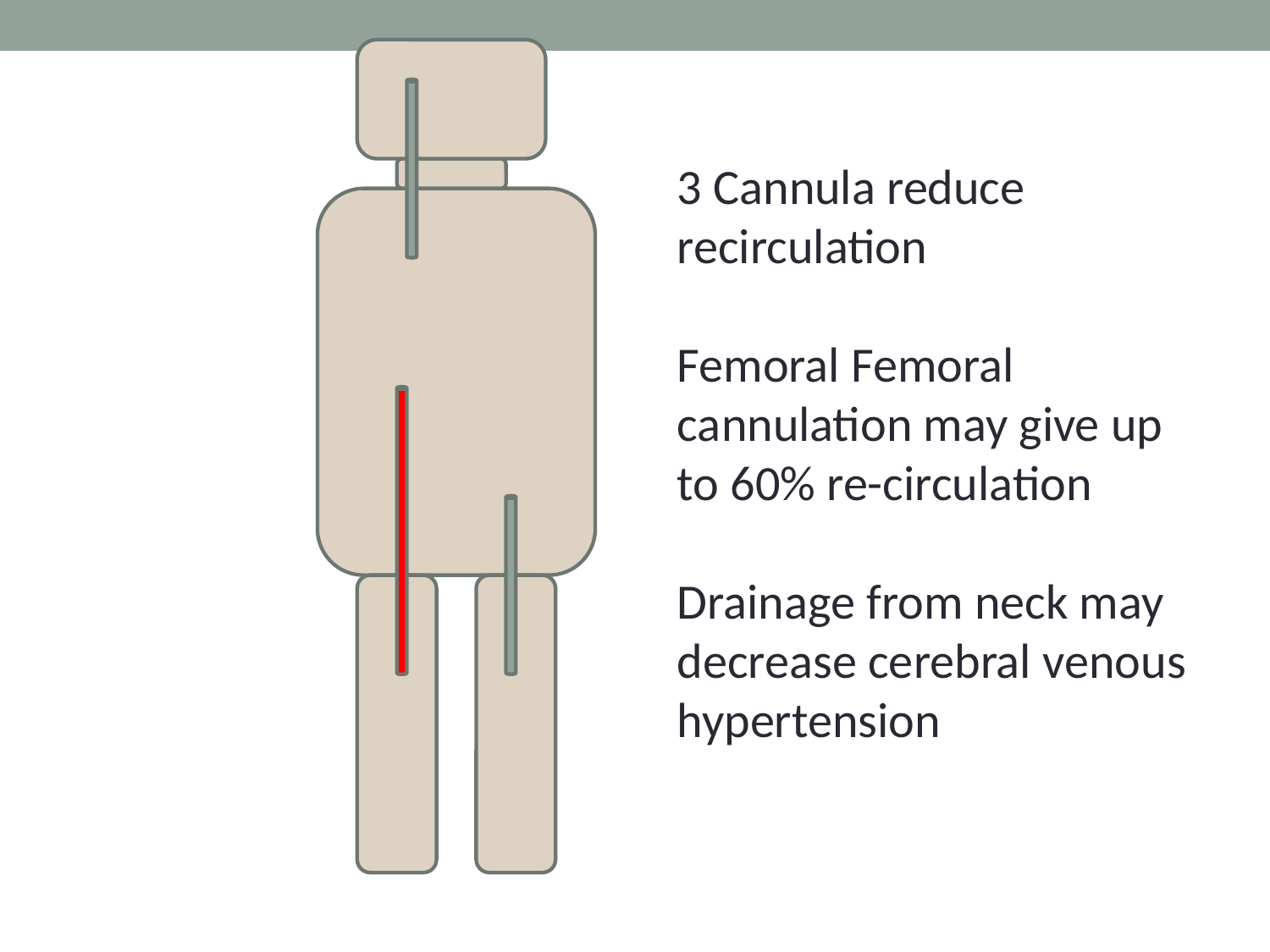

3 Cannula reduce recirculation

Femoral Femoral cannulation may give up to 60% re-circulation

Drainage from neck may decrease cerebral venous hypertension